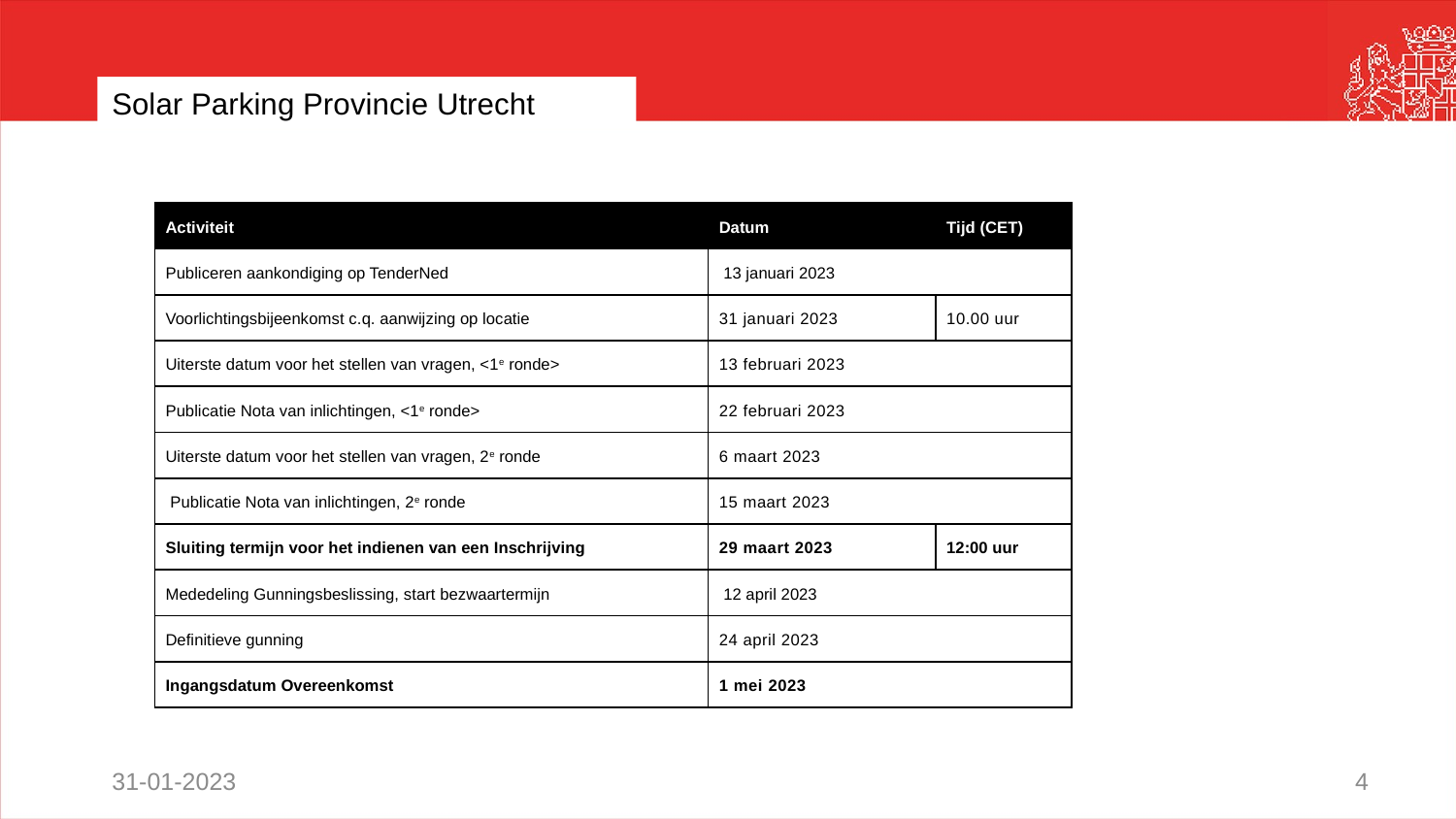

# Solar Parking Provincie Utrecht
| Activiteit | Datum | Tijd (CET) |
| --- | --- | --- |
| Publiceren aankondiging op TenderNed | 13 januari 2023 |  |
| Voorlichtingsbijeenkomst c.q. aanwijzing op locatie | 31 januari 2023 | 10.00 uur |
| Uiterste datum voor het stellen van vragen, <1e ronde> | 13 februari 2023 |  |
| Publicatie Nota van inlichtingen, <1e ronde> | 22 februari 2023 |  |
| Uiterste datum voor het stellen van vragen, 2e ronde | 6 maart 2023 |  |
| Publicatie Nota van inlichtingen, 2e ronde | 15 maart 2023 |  |
| Sluiting termijn voor het indienen van een Inschrijving | 29 maart 2023 | 12:00 uur |
| Mededeling Gunningsbeslissing, start bezwaartermijn | 12 april 2023 |  |
| Definitieve gunning | 24 april 2023 |  |
| Ingangsdatum Overeenkomst | 1 mei 2023 |  |

31-01-2023
4